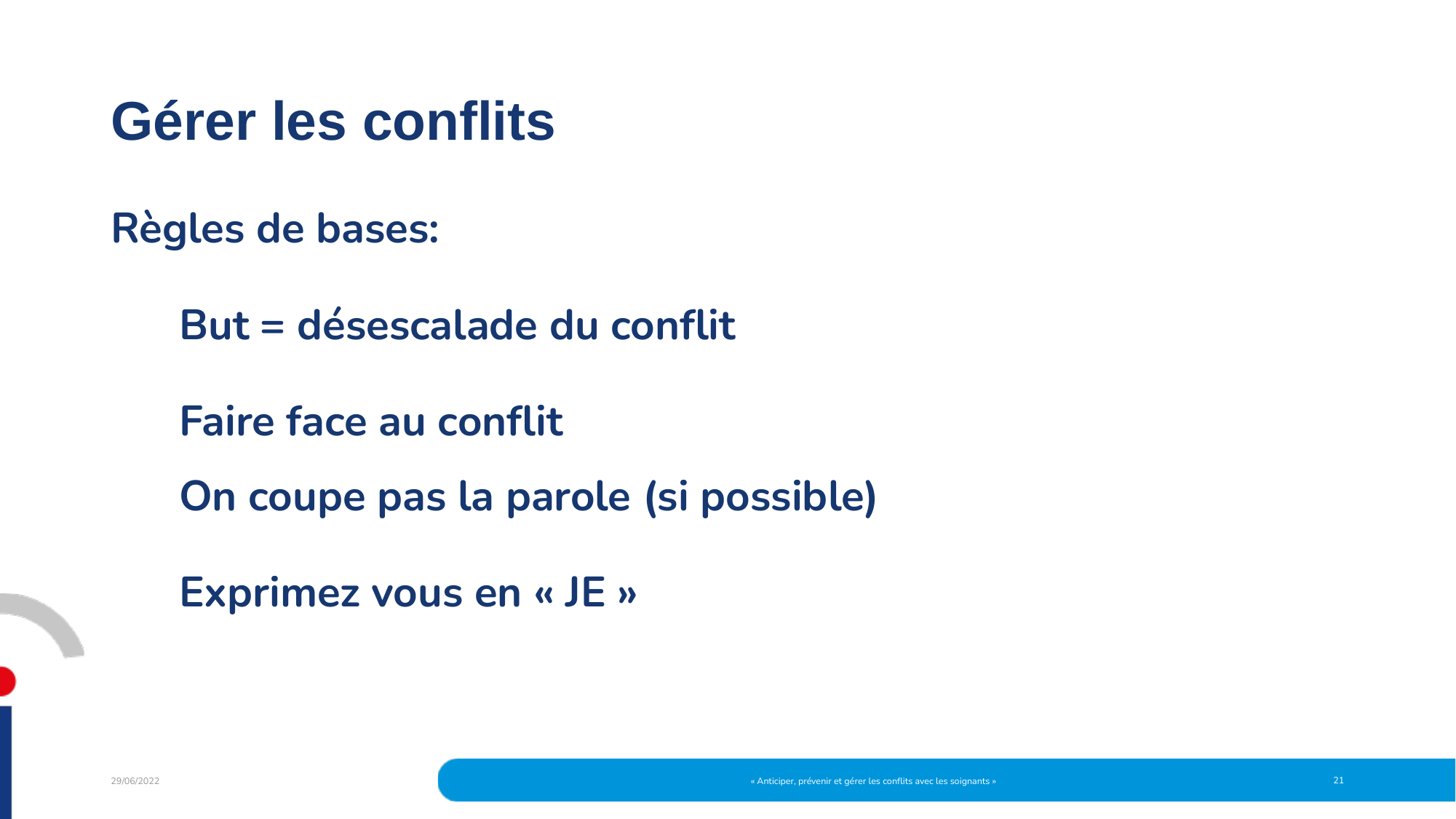

# Gérer les conflits
Règles de bases:
But = désescalade du conflit
Faire face au conflit
On coupe pas la parole (si possible)
Exprimez vous en « JE »
29/06/2022
« Anticiper, prévenir et gérer les conflits avec les soignants »
21